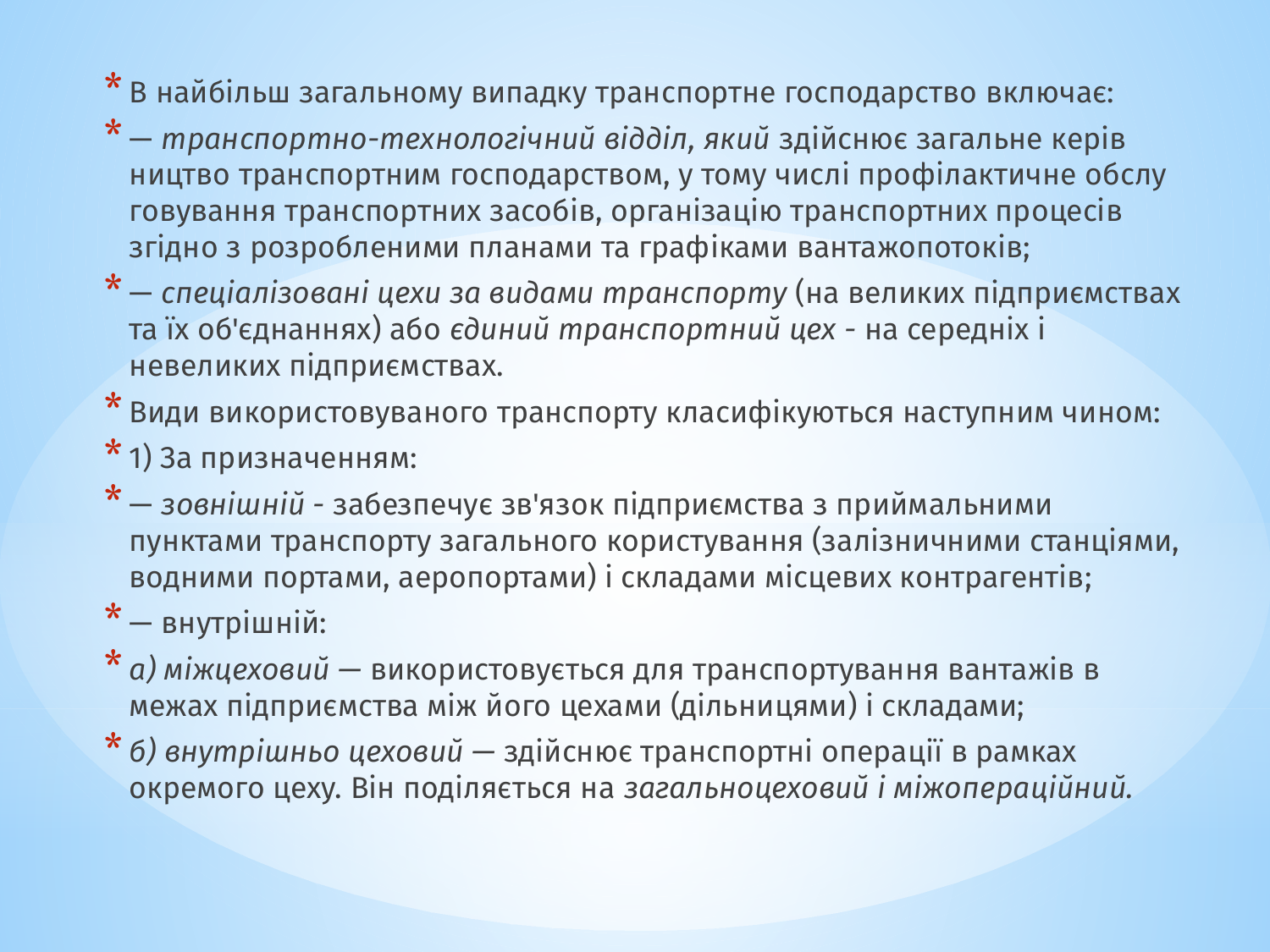

В найбільш загальному випадку транспортне господарство включає:
— транспортно-технологічний відділ, який здійснює загальне керів­ництво транспортним господарством, у тому числі профілактичне обслу­говування транспортних засобів, організацію транспортних процесів згідно з розробленими планами та графіками вантажопотоків;
— спеціалізовані цехи за видами транспорту (на великих підприємствах та їх об'єднаннях) або єдиний транспортний цех - на середніх і невеликих підприємствах.
Види використовуваного транспорту класифікуються наступним чином:
1) За призначенням:
— зовнішній - забезпечує зв'язок підприємства з приймальними пунктами транспорту загального користування (залізничними станціями, водними портами, аеропортами) і складами місцевих контрагентів;
— внутрішній:
а) міжцеховий — використовується для транспортування вантажів в межах підприємства між його цехами (дільницями) і складами;
б) внутрішньо цеховий — здійснює транспортні операції в рамках окремого цеху. Він поділяється на загальноцеховий і міжопераційний.